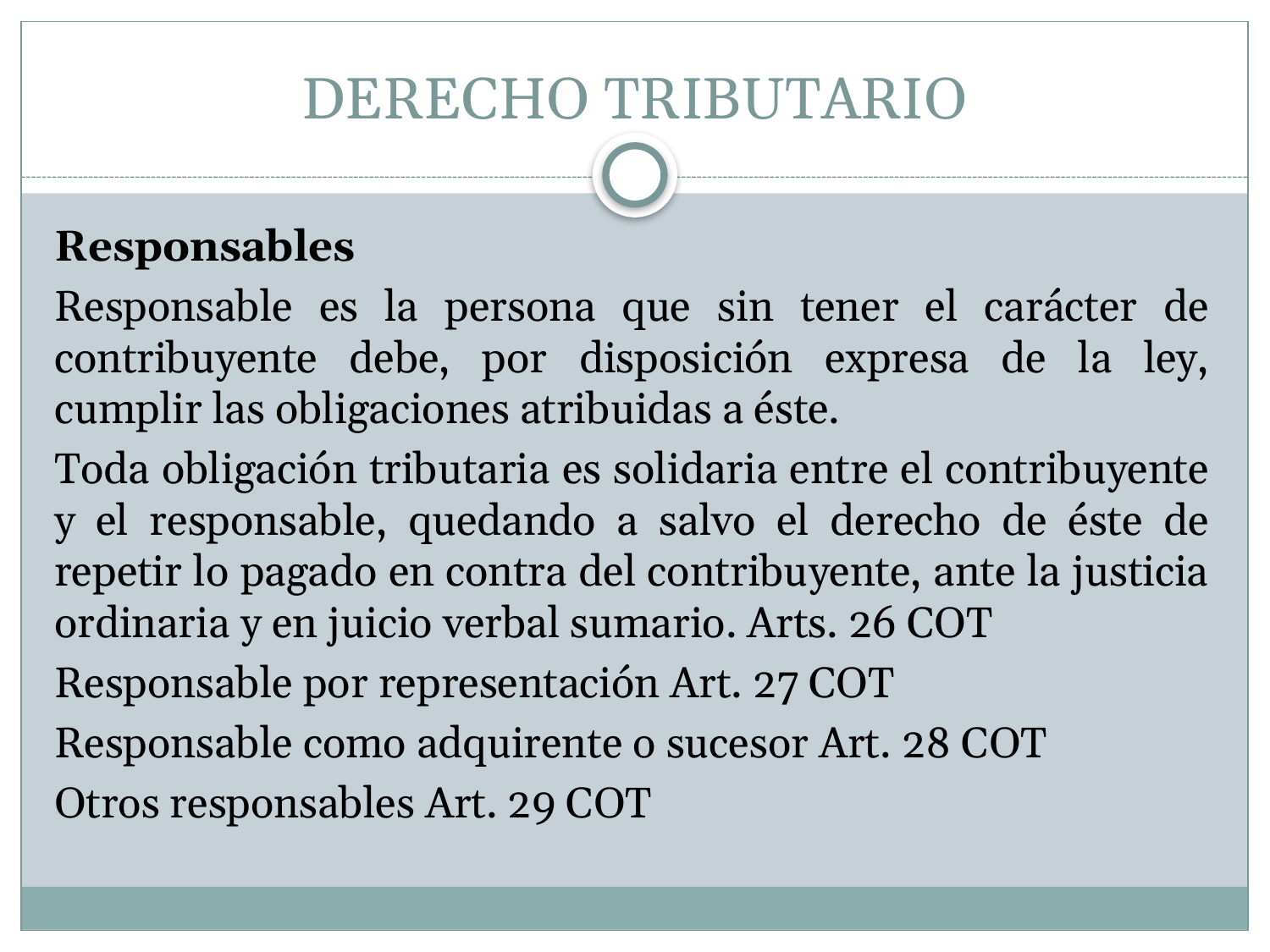

# DERECHO TRIBUTARIO
Responsables
Responsable es la persona que sin tener el carácter de contribuyente debe, por disposición expresa de la ley, cumplir las obligaciones atribuidas a éste.
Toda obligación tributaria es solidaria entre el contribuyente y el responsable, quedando a salvo el derecho de éste de repetir lo pagado en contra del contribuyente, ante la justicia ordinaria y en juicio verbal sumario. Arts. 26 COT
Responsable por representación Art. 27 COT
Responsable como adquirente o sucesor Art. 28 COT
Otros responsables Art. 29 COT